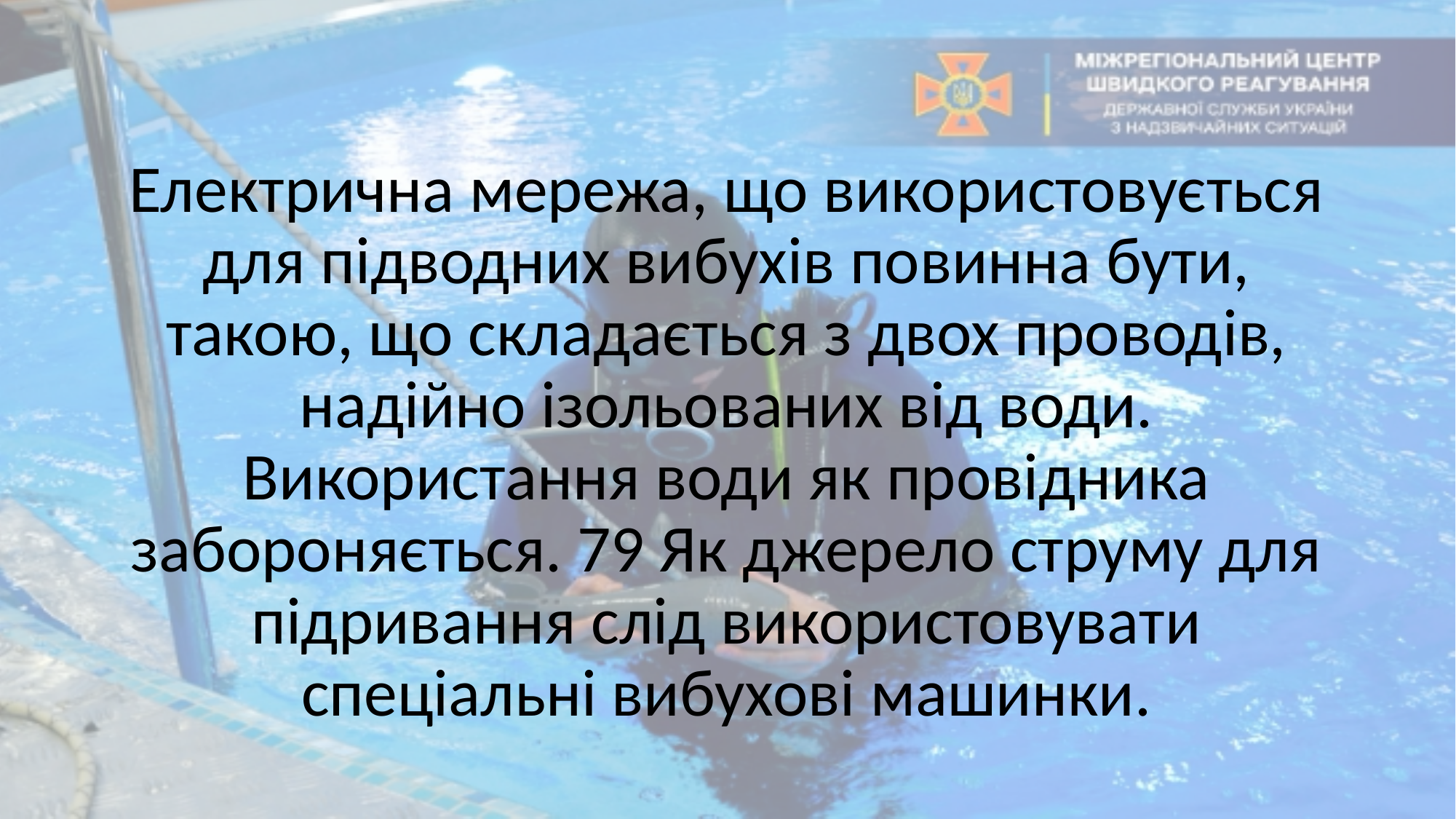

# Електрична мережа, що використовується для підводних вибухів повинна бути, такою, що складається з двох проводів, надійно ізольованих від води. Використання води як провідника забороняється. 79 Як джерело струму для підривання слід використовувати спеціальні вибухові машинки.